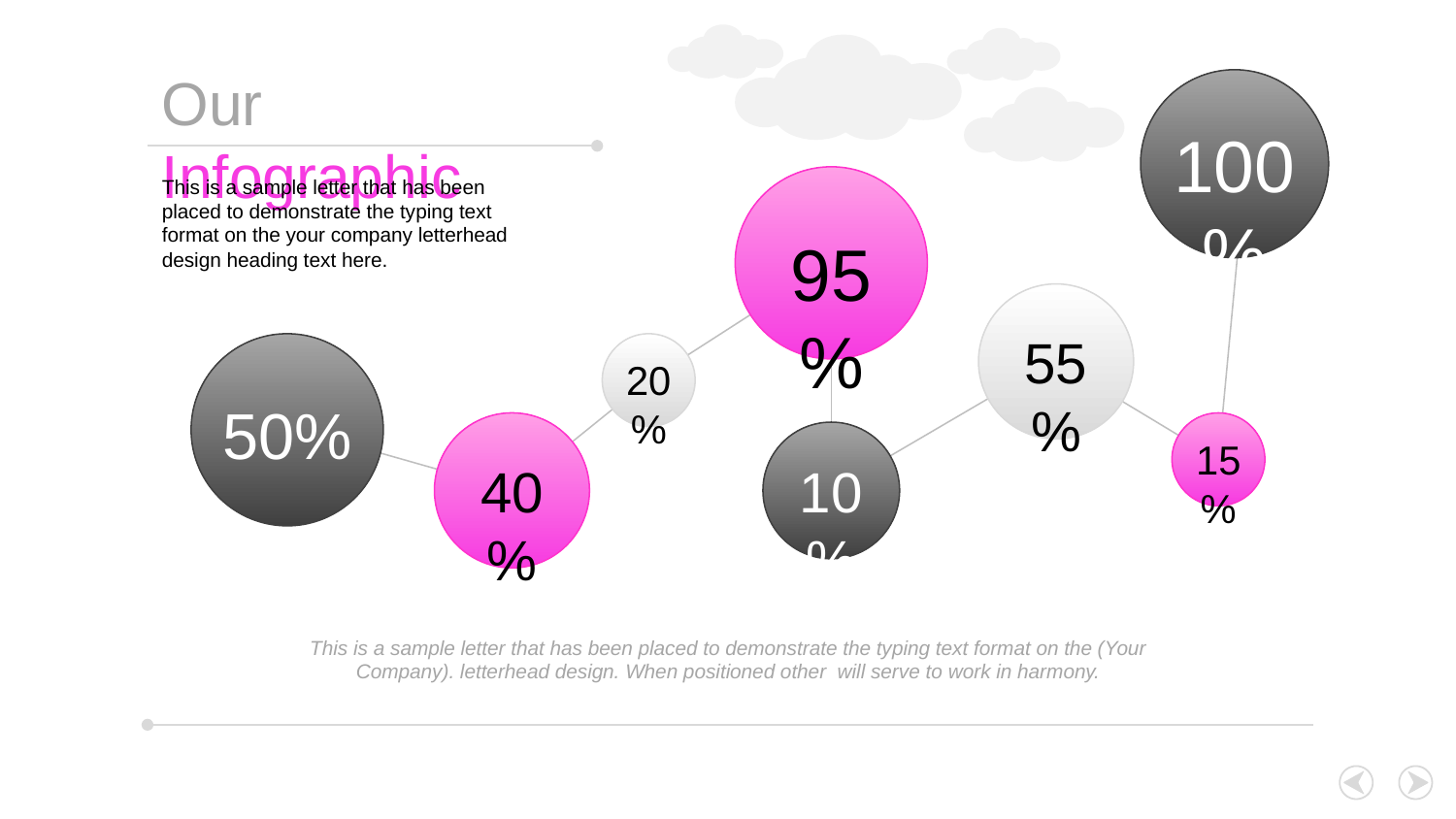

Our Infographic

100%
This is a sample letter that has been placed to demonstrate the typing text format on the your company letterhead design heading text here.

95%

55%

20%
50%

15%
40%
10%
This is a sample letter that has been placed to demonstrate the typing text format on the (Your Company). letterhead design. When positioned other  will serve to work in harmony.